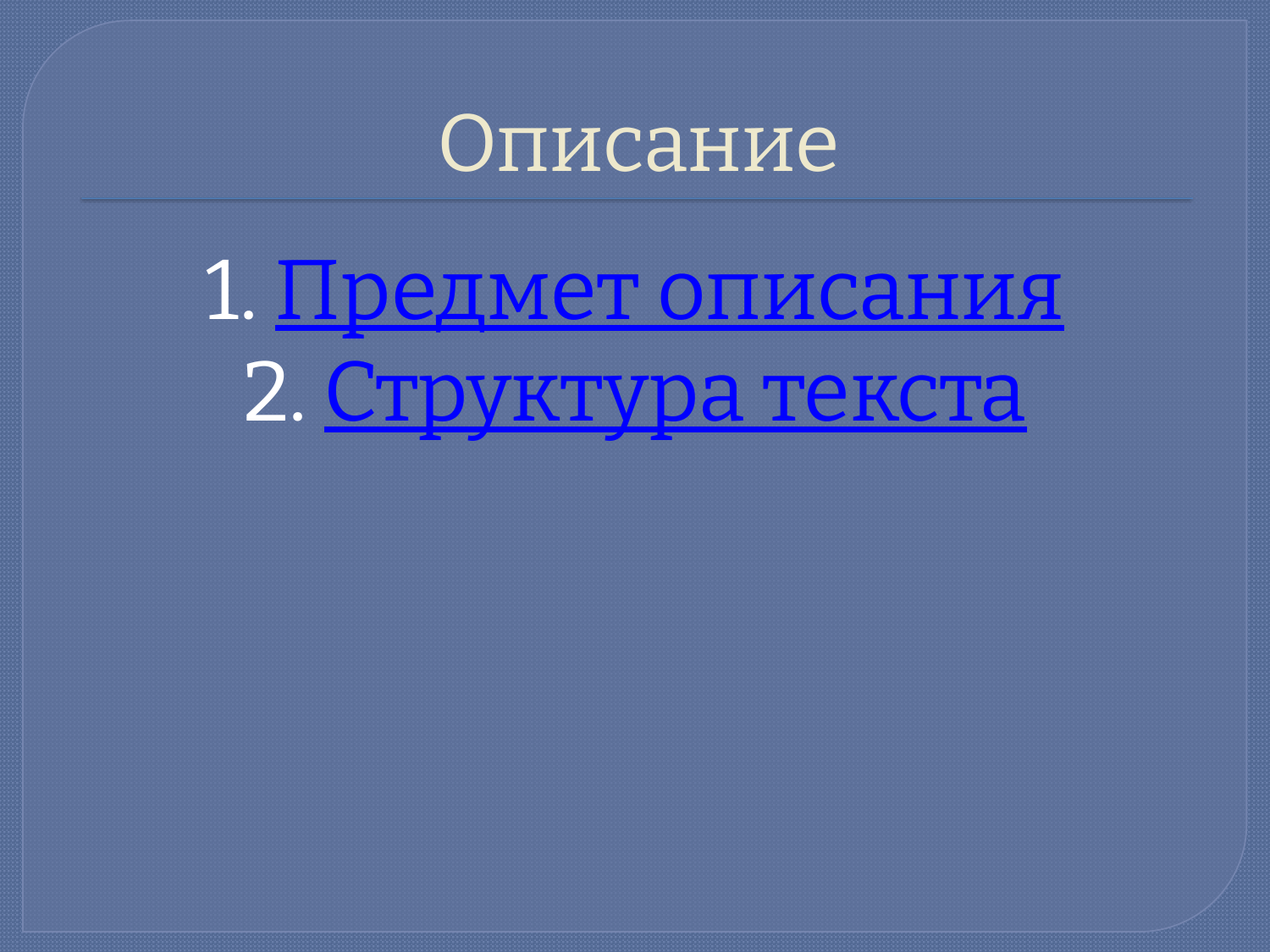

# Описание
1. Предмет описания
2. Структура текста